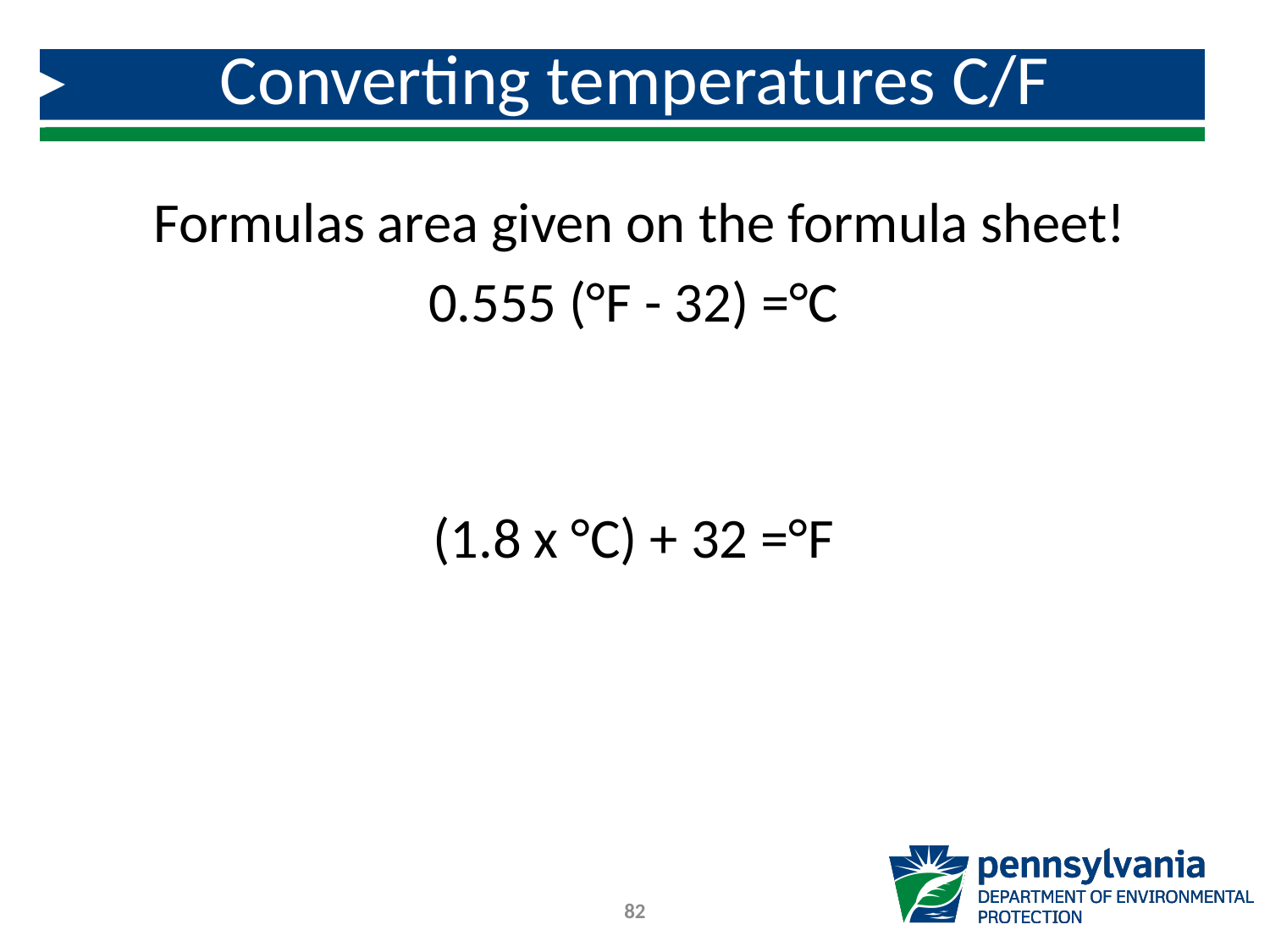

# Converting temperatures C/F
 Formulas area given on the formula sheet!
0.555 (°F - 32) =°C

(1.8 x °C) + 32 =°F

82